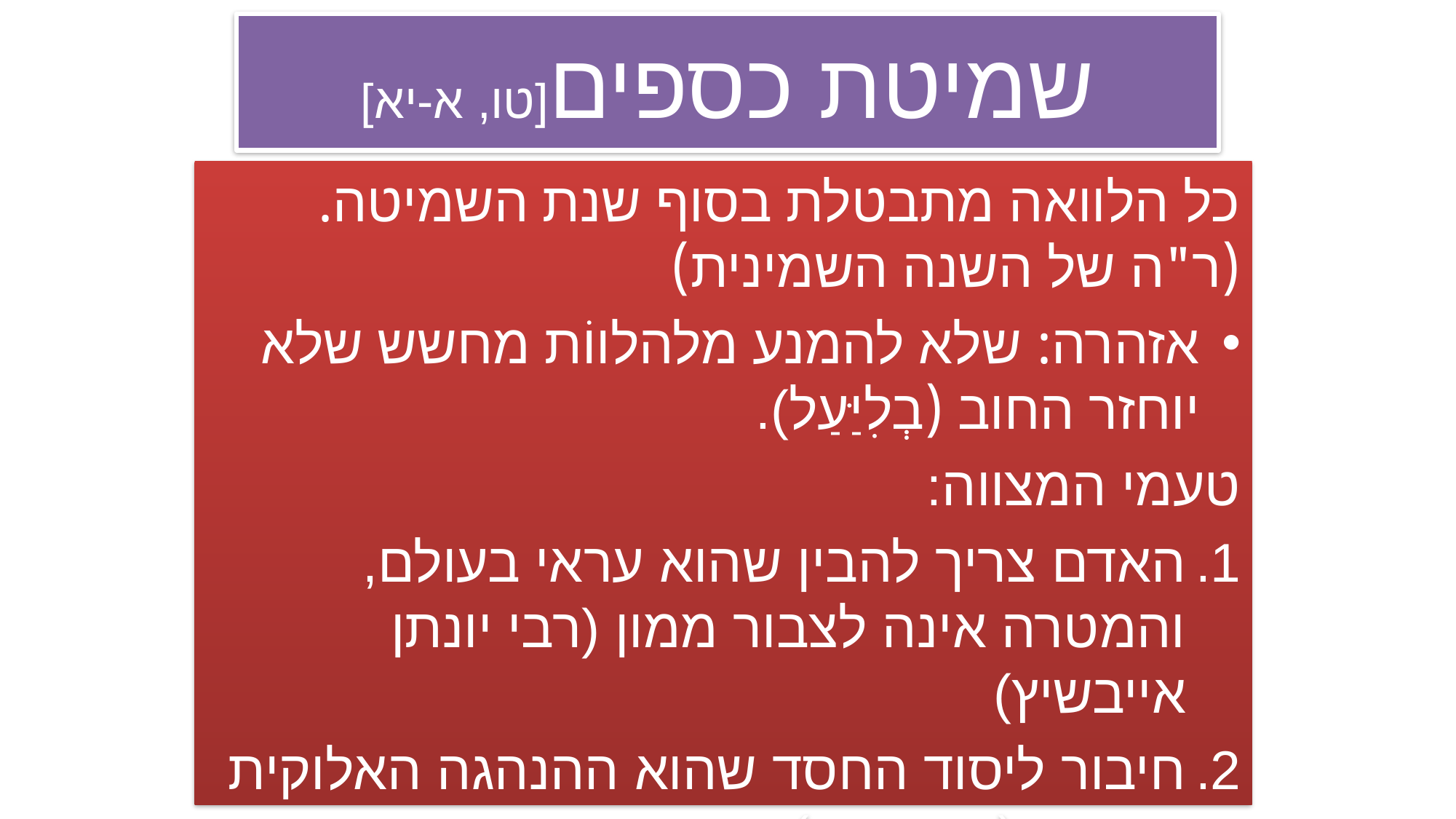

# שמיטת כספים[טו, א-יא]
כל הלוואה מתבטלת בסוף שנת השמיטה. (ר"ה של השנה השמינית)
אזהרה: שלא להמנע מלהלווֹת מחשש שלא יוחזר החוב (בְלִיַּעַל).
טעמי המצווה:
האדם צריך להבין שהוא עראי בעולם, והמטרה אינה לצבור ממון (רבי יונתן אייבשיץ)
חיבור ליסוד החסד שהוא ההנהגה האלוקית הרצויה (הרב קוק)